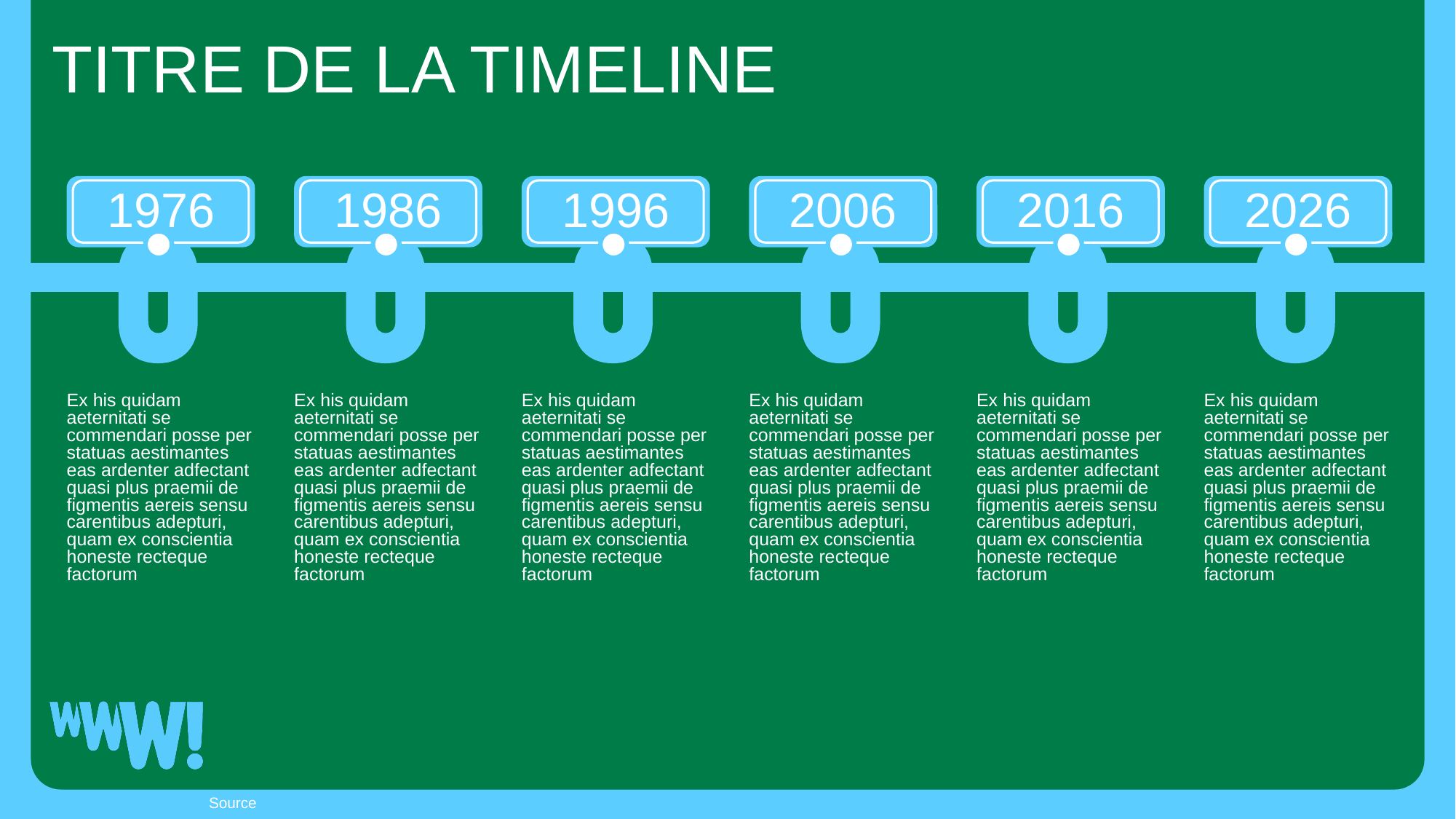

# TITRE DE LA TIMELINE
1976

1986

1996

2006

2016

2026

Ex his quidam aeternitati se commendari posse per statuas aestimantes eas ardenter adfectant quasi plus praemii de figmentis aereis sensu carentibus adepturi, quam ex conscientia honeste recteque factorum
Ex his quidam aeternitati se commendari posse per statuas aestimantes eas ardenter adfectant quasi plus praemii de figmentis aereis sensu carentibus adepturi, quam ex conscientia honeste recteque factorum
Ex his quidam aeternitati se commendari posse per statuas aestimantes eas ardenter adfectant quasi plus praemii de figmentis aereis sensu carentibus adepturi, quam ex conscientia honeste recteque factorum
Ex his quidam aeternitati se commendari posse per statuas aestimantes eas ardenter adfectant quasi plus praemii de figmentis aereis sensu carentibus adepturi, quam ex conscientia honeste recteque factorum
Ex his quidam aeternitati se commendari posse per statuas aestimantes eas ardenter adfectant quasi plus praemii de figmentis aereis sensu carentibus adepturi, quam ex conscientia honeste recteque factorum
Ex his quidam aeternitati se commendari posse per statuas aestimantes eas ardenter adfectant quasi plus praemii de figmentis aereis sensu carentibus adepturi, quam ex conscientia honeste recteque factorum
Source